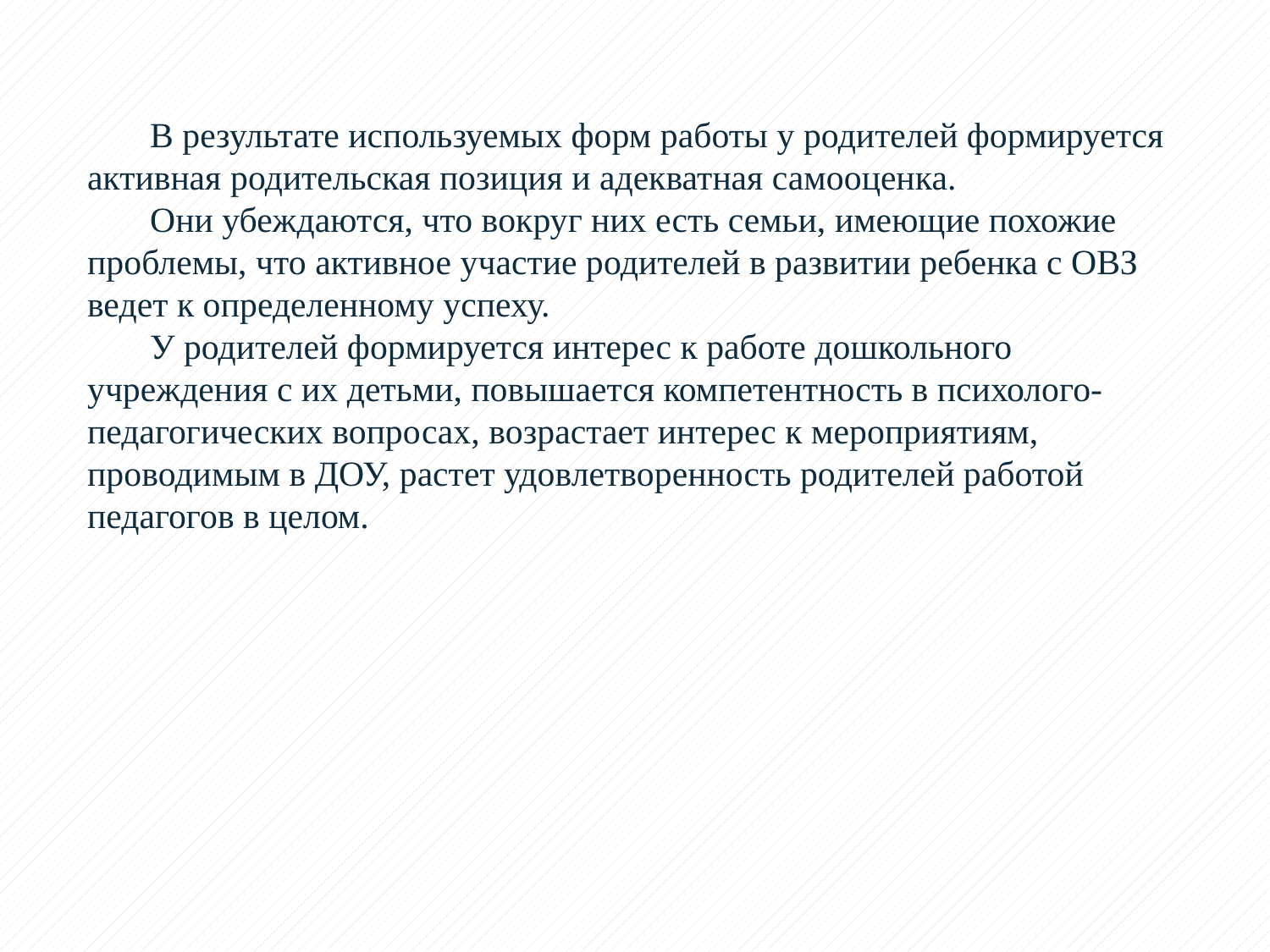

В результате используемых форм работы у родителей формируется активная родительская позиция и адекватная самооценка.
Они убеждаются, что вокруг них есть семьи, имеющие похожие проблемы, что активное участие родителей в развитии ребенка с ОВЗ ведет к определенному успеху.
У родителей формируется интерес к работе дошкольного учреждения с их детьми, повышается компетентность в психолого-педагогических вопросах, возрастает интерес к мероприятиям, проводимым в ДОУ, растет удовлетворенность родителей работой педагогов в целом.